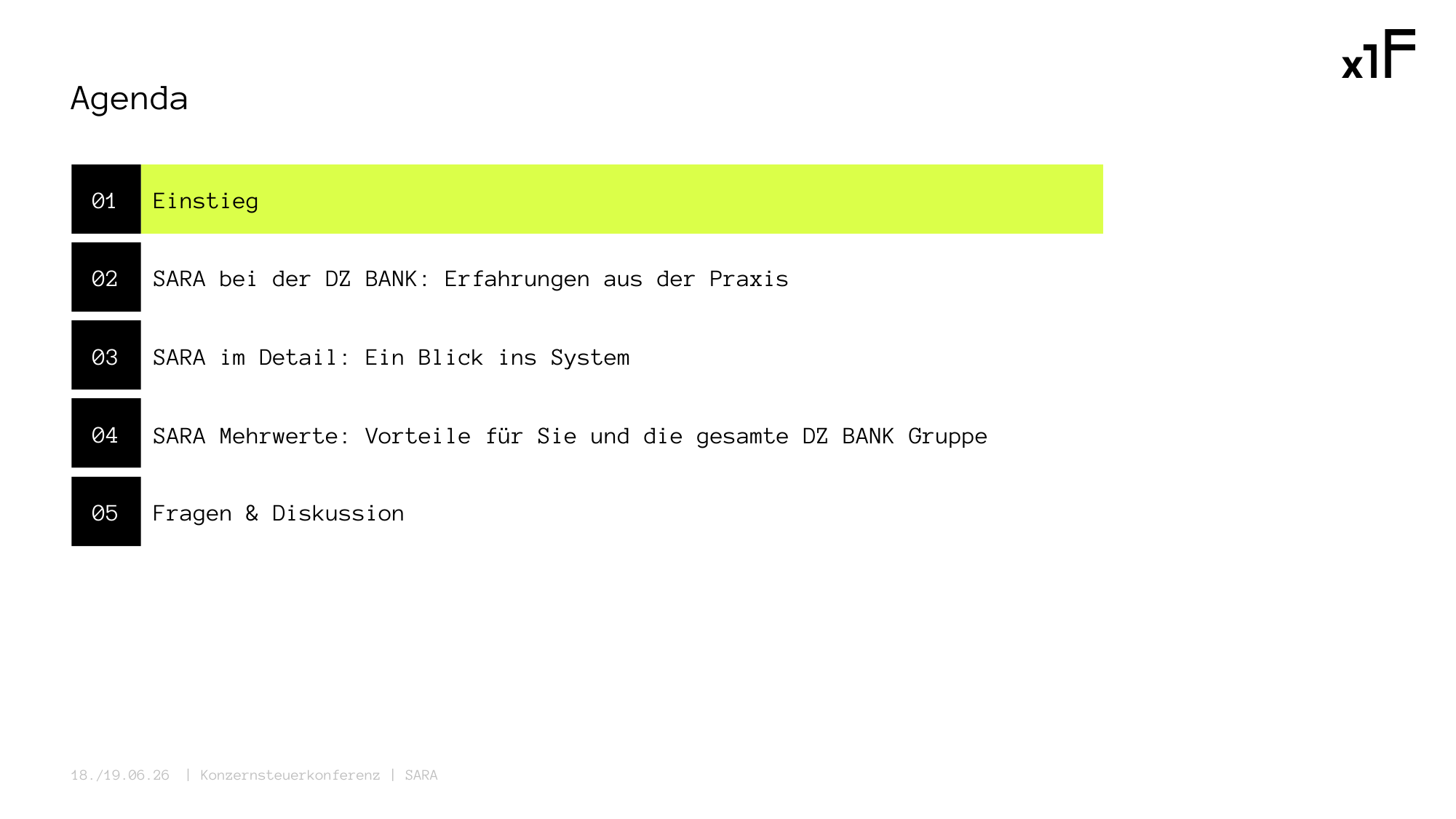

Agenda
01
Einstieg
02
SARA bei der DZ BANK: Erfahrungen aus der Praxis
03
SARA im Detail: Ein Blick ins System
04
SARA Mehrwerte: Vorteile für Sie und die gesamte DZ BANK Gruppe
05
Fragen & Diskussion
| Konzernsteuerkonferenz | SARA
18./19.06.26